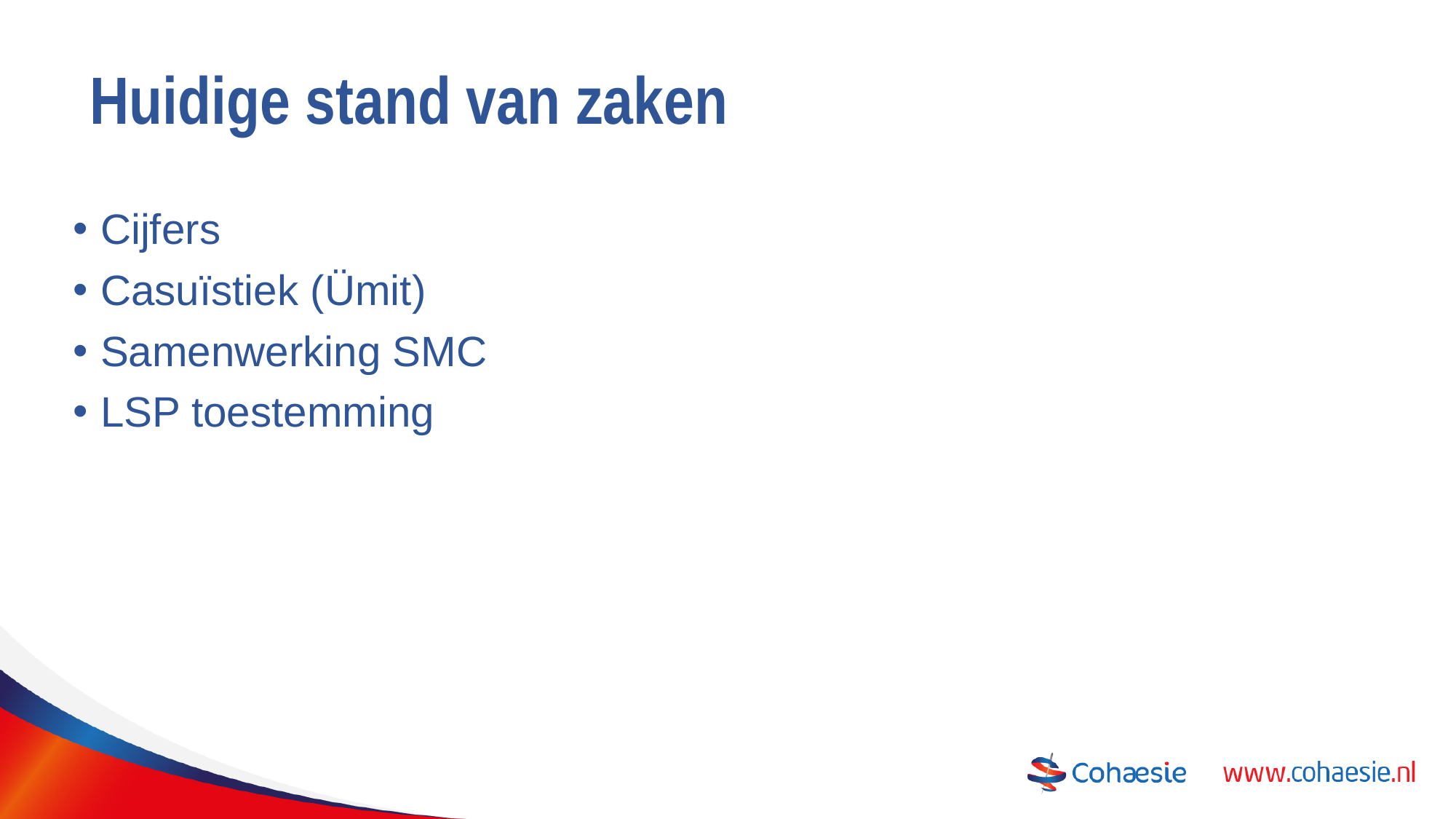

# Huidige stand van zaken
Cijfers
Casuïstiek (Ümit)
Samenwerking SMC
LSP toestemming